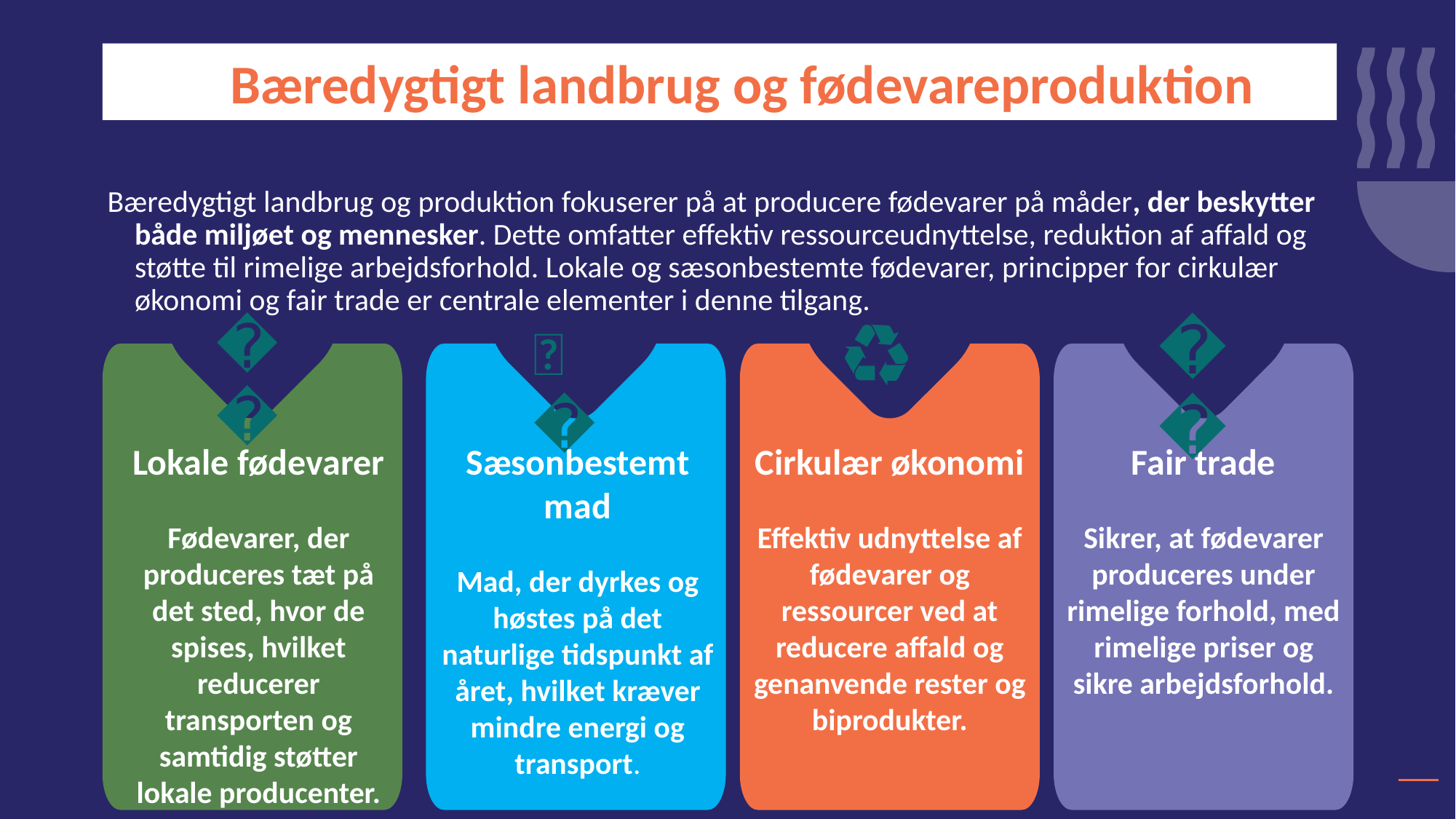

Bæredygtigt landbrug og fødevareproduktion

Bæredygtigt landbrug og produktion fokuserer på at producere fødevarer på måder, der beskytter både miljøet og mennesker. Dette omfatter effektiv ressourceudnyttelse, reduktion af affald og støtte til rimelige arbejdsforhold. Lokale og sæsonbestemte fødevarer, principper for cirkulær økonomi og fair trade er centrale elementer i denne tilgang.

🌿
♻️
🌍
🍎

Lokale fødevarer

Fødevarer, der produceres tæt på det sted, hvor de spises, hvilket reducerer transporten og samtidig støtter lokale producenter.
Sæsonbestemt mad

Mad, der dyrkes og høstes på det naturlige tidspunkt af året, hvilket kræver mindre energi og transport.
Cirkulær økonomi

Effektiv udnyttelse af fødevarer og ressourcer ved at reducere affald og genanvende rester og biprodukter.
Fair trade

Sikrer, at fødevarer produceres under rimelige forhold, med rimelige priser og sikre arbejdsforhold.